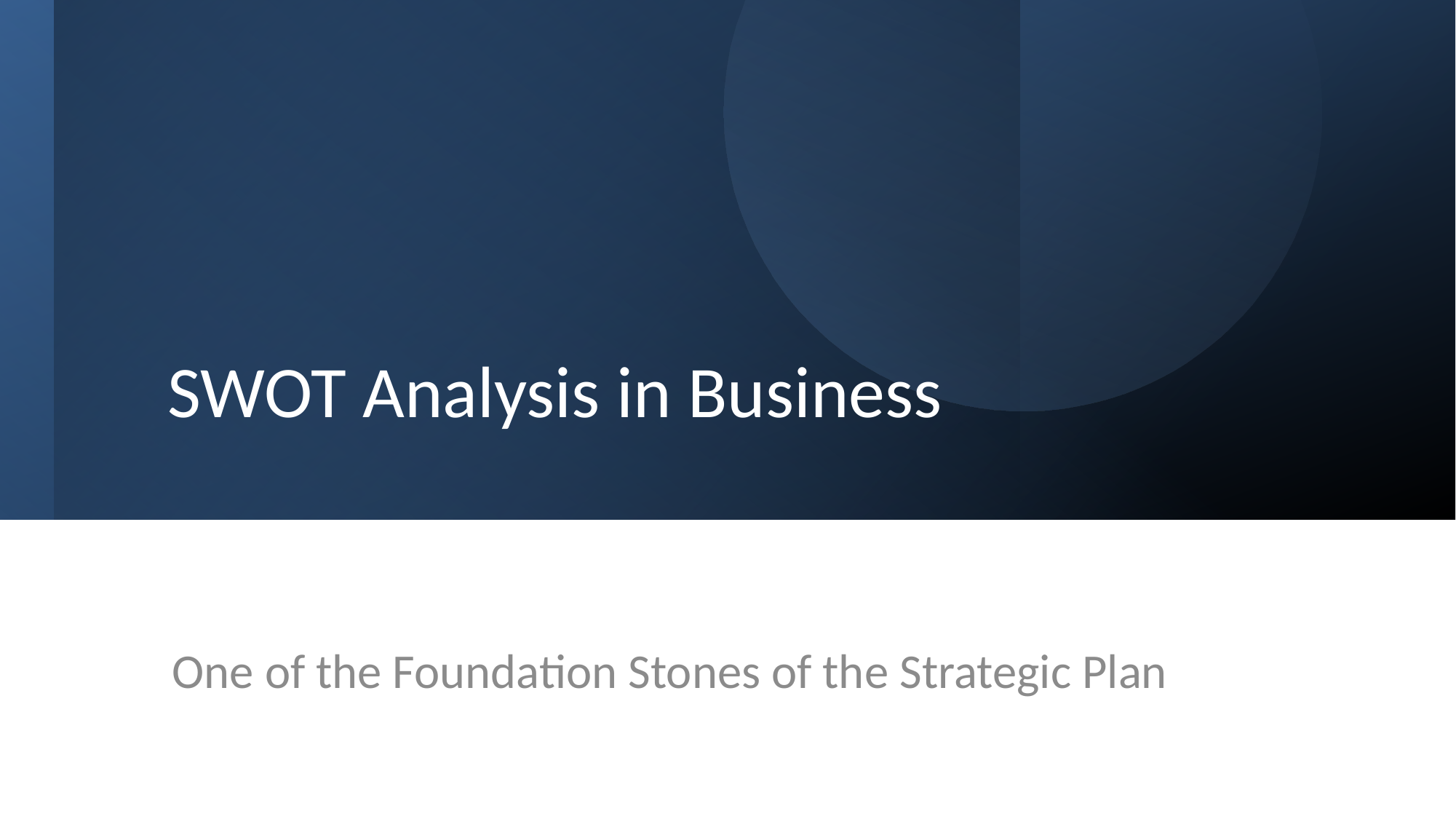

# SWOT Analysis in Business
One of the Foundation Stones of the Strategic Plan